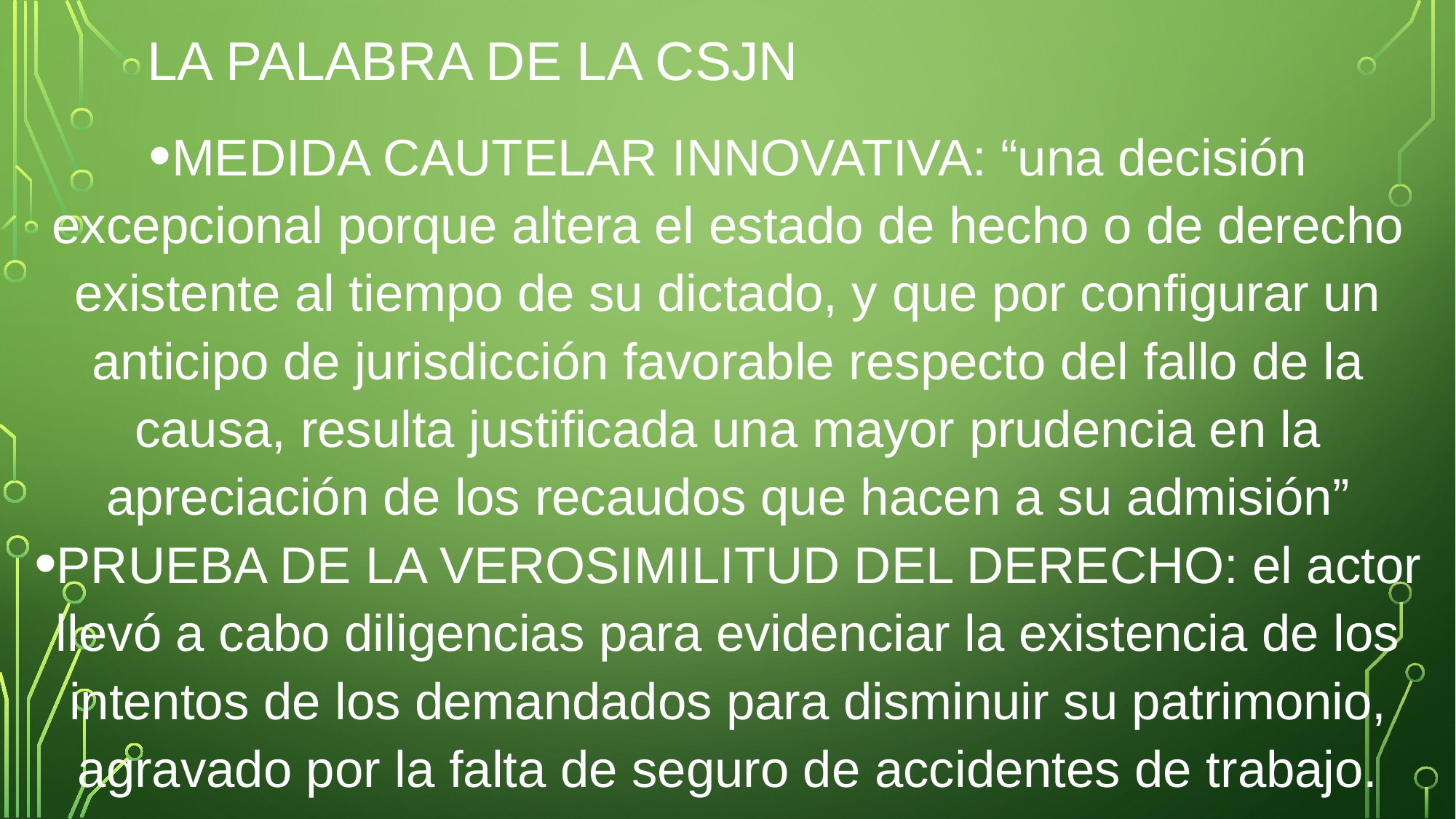

# LA PALABRA DE LA CSJN
MEDIDA CAUTELAR INNOVATIVA: “una decisión excepcional porque altera el estado de hecho o de derecho existente al tiempo de su dictado, y que por configurar un anticipo de jurisdicción favorable respecto del fallo de la causa, resulta justificada una mayor prudencia en la apreciación de los recaudos que hacen a su admisión”
PRUEBA DE LA VEROSIMILITUD DEL DERECHO: el actor llevó a cabo diligencias para evidenciar la existencia de los intentos de los demandados para disminuir su patrimonio, agravado por la falta de seguro de accidentes de trabajo.